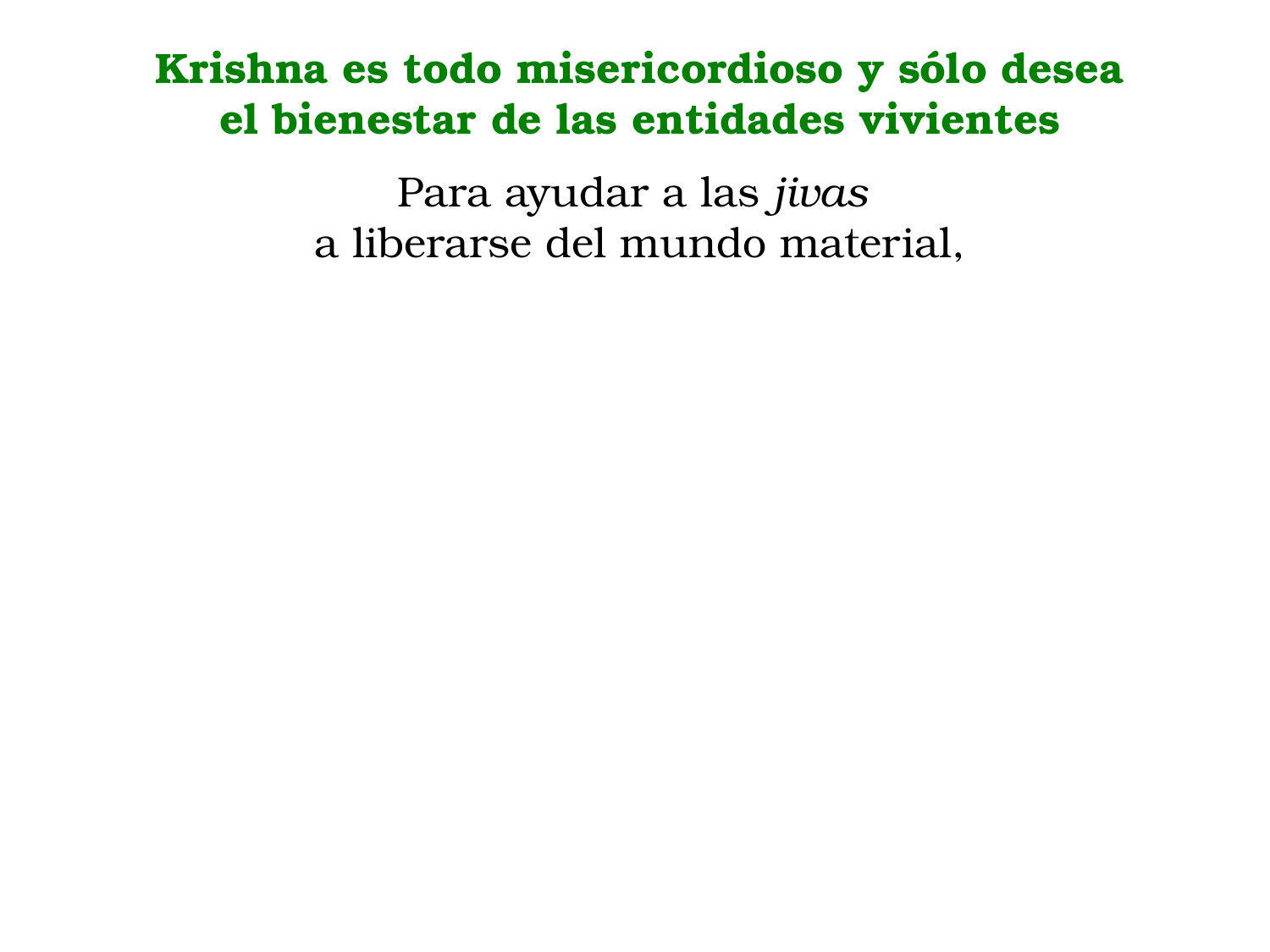

Krishna es todo misericordioso y sólo desea el bienestar de las entidades vivientes
Para ayudar a las jivas
a liberarse del mundo material,